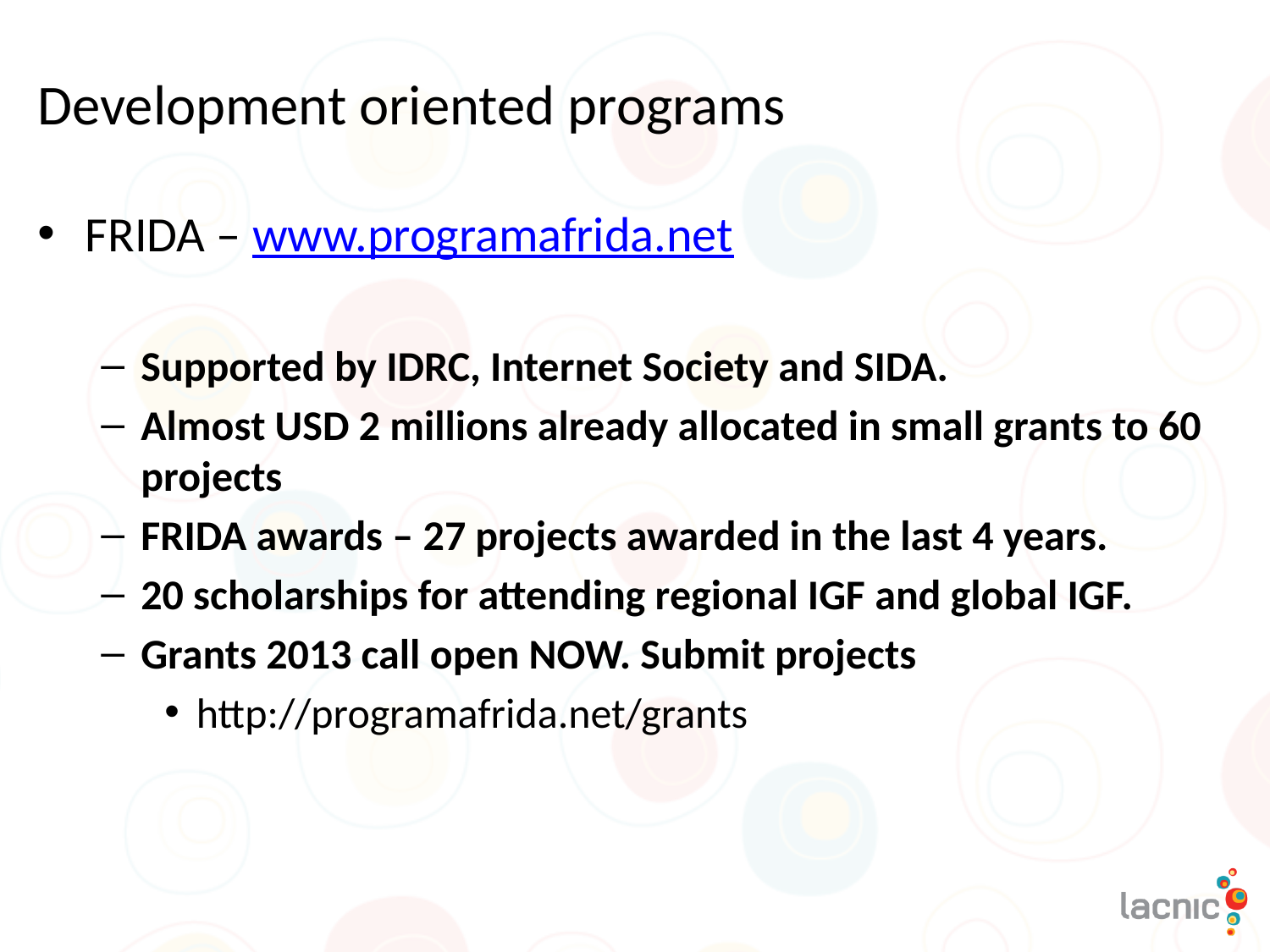

# Development oriented programs
FRIDA – www.programafrida.net

Supported by IDRC, Internet Society and SIDA.
Almost USD 2 millions already allocated in small grants to 60 projects
FRIDA awards – 27 projects awarded in the last 4 years.
20 scholarships for attending regional IGF and global IGF.
Grants 2013 call open NOW. Submit projects
http://programafrida.net/grants